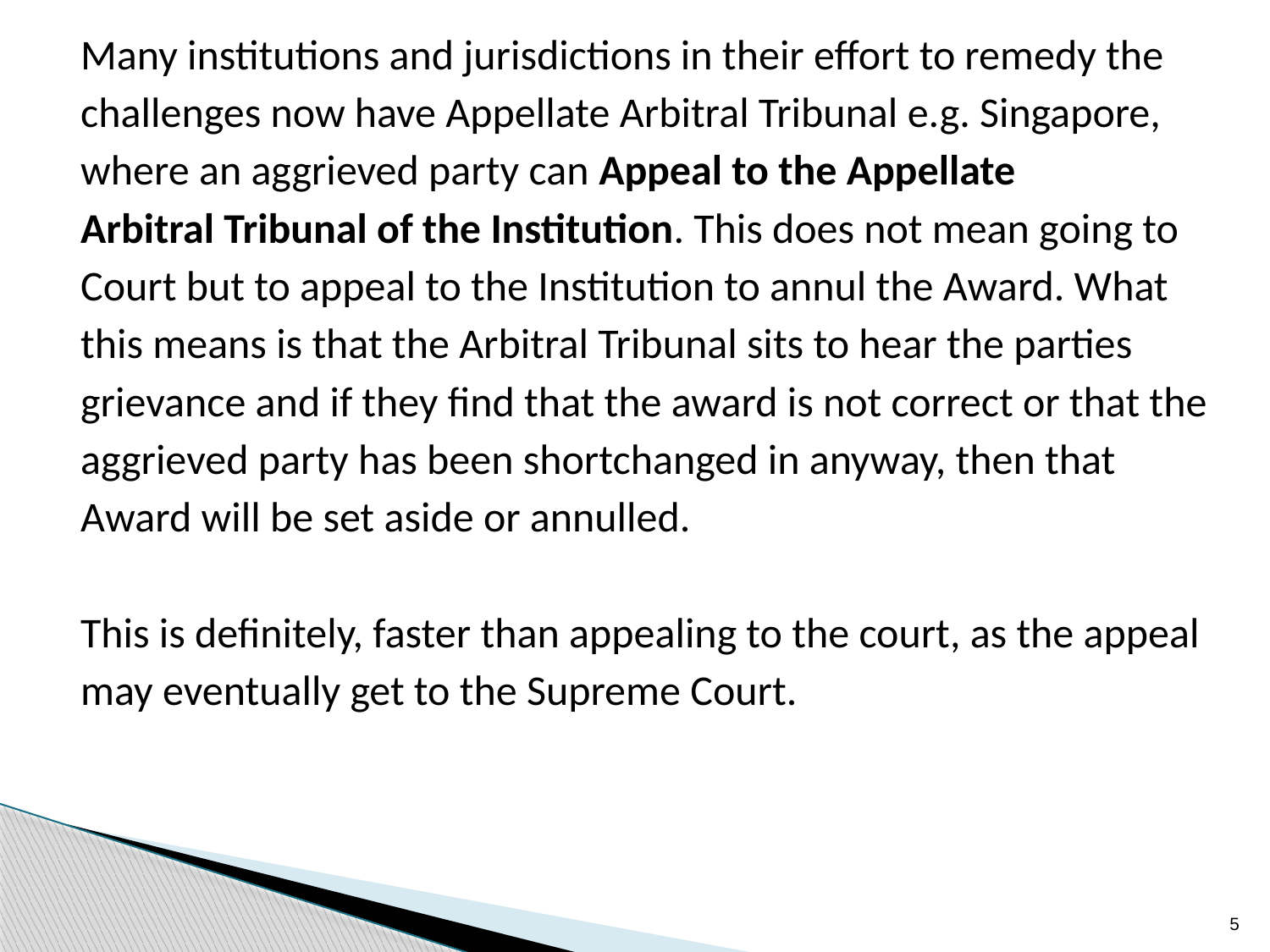

Many institutions and jurisdictions in their effort to remedy the
challenges now have Appellate Arbitral Tribunal e.g. Singapore,
where an aggrieved party can Appeal to the Appellate
Arbitral Tribunal of the Institution. This does not mean going to
Court but to appeal to the Institution to annul the Award. What
this means is that the Arbitral Tribunal sits to hear the parties
grievance and if they find that the award is not correct or that the
aggrieved party has been shortchanged in anyway, then that
Award will be set aside or annulled.

This is definitely, faster than appealing to the court, as the appeal
may eventually get to the Supreme Court.

5